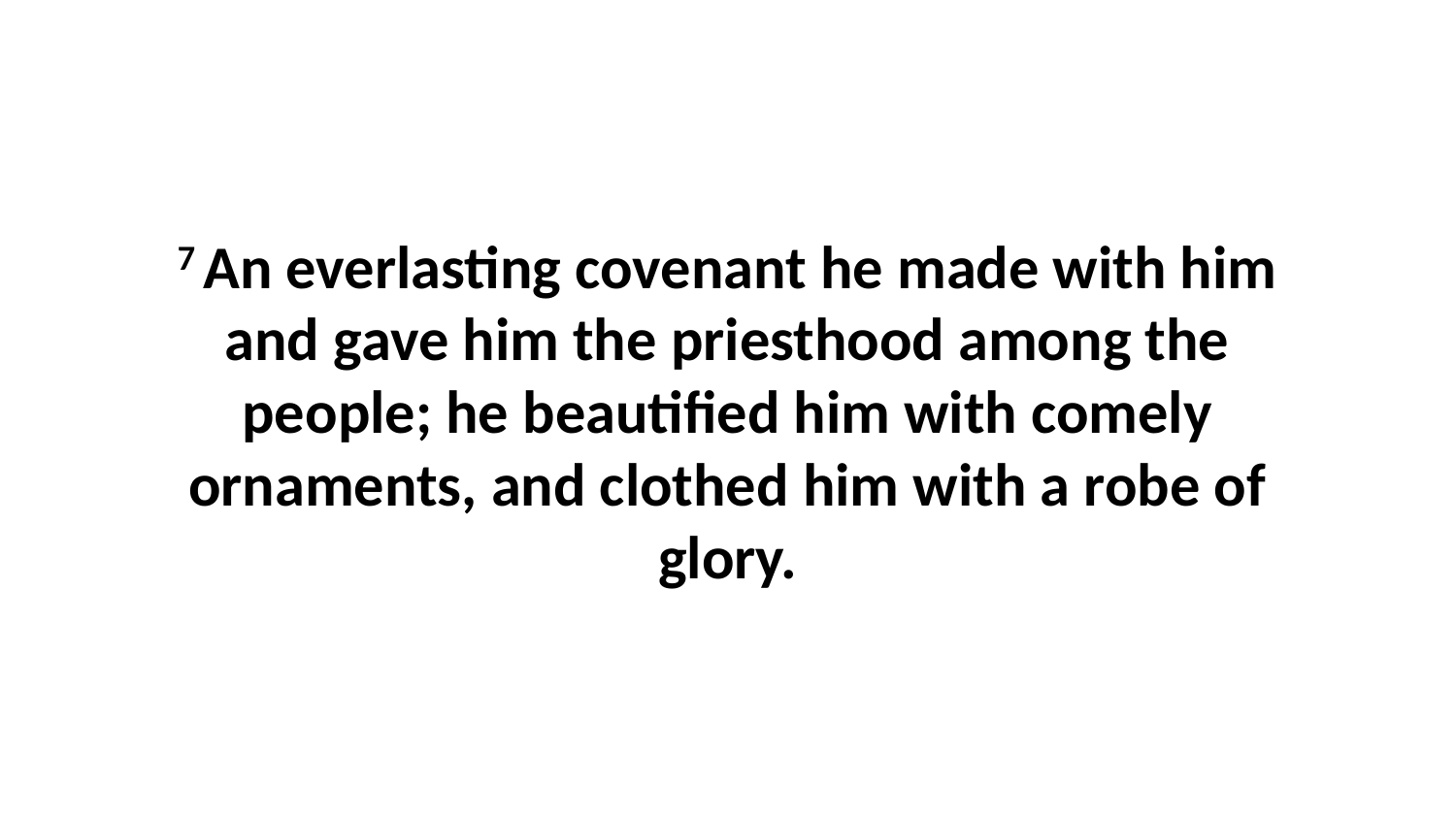

7 An everlasting covenant he made with him and gave him the priesthood among the people; he beautified him with comely ornaments, and clothed him with a robe of glory.